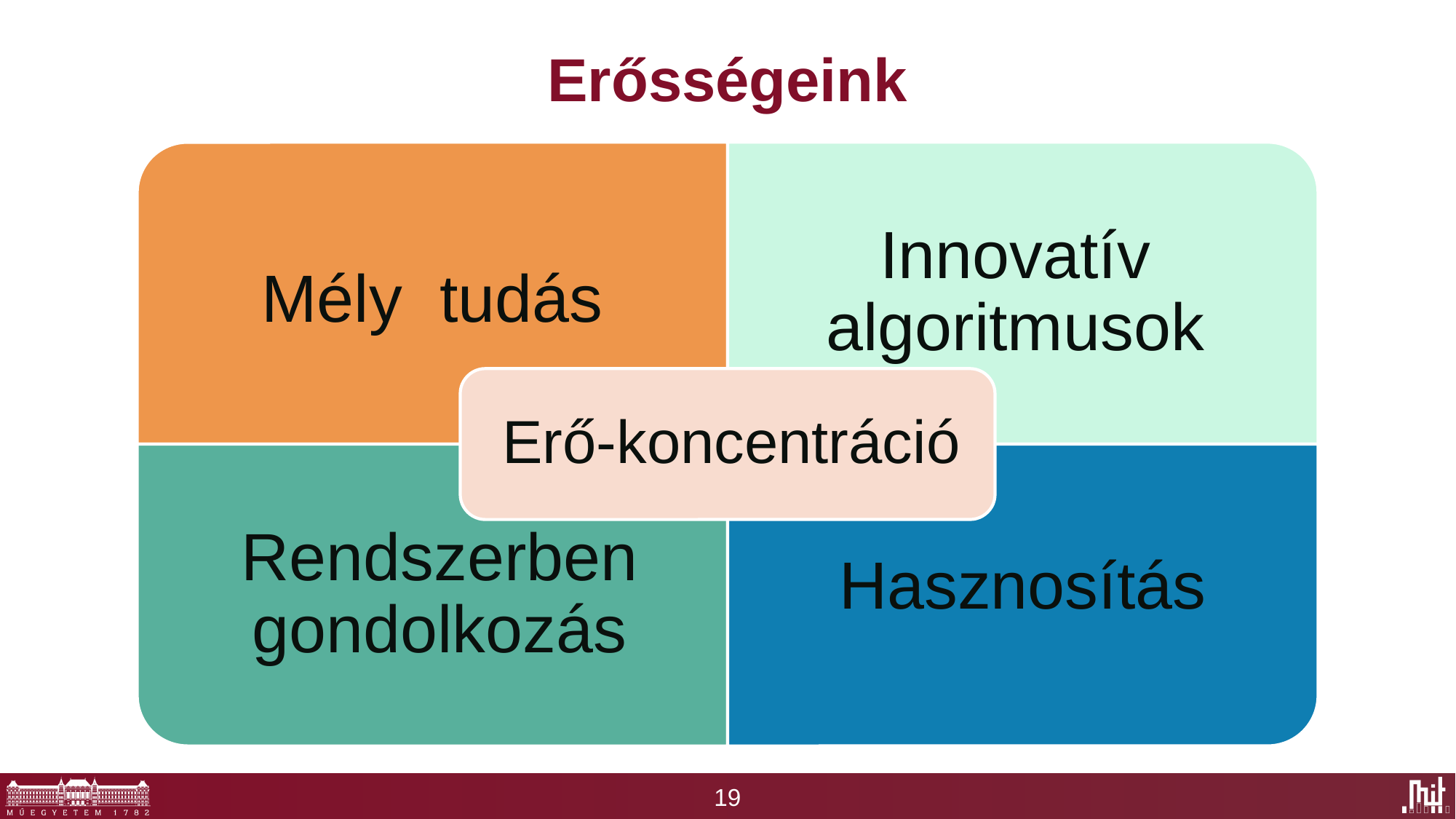

# Erősségeink
Mély  tudás
Innovatív algoritmusok
Rendszerben gondolkozás
Hasznosítás
Erő-koncentráció